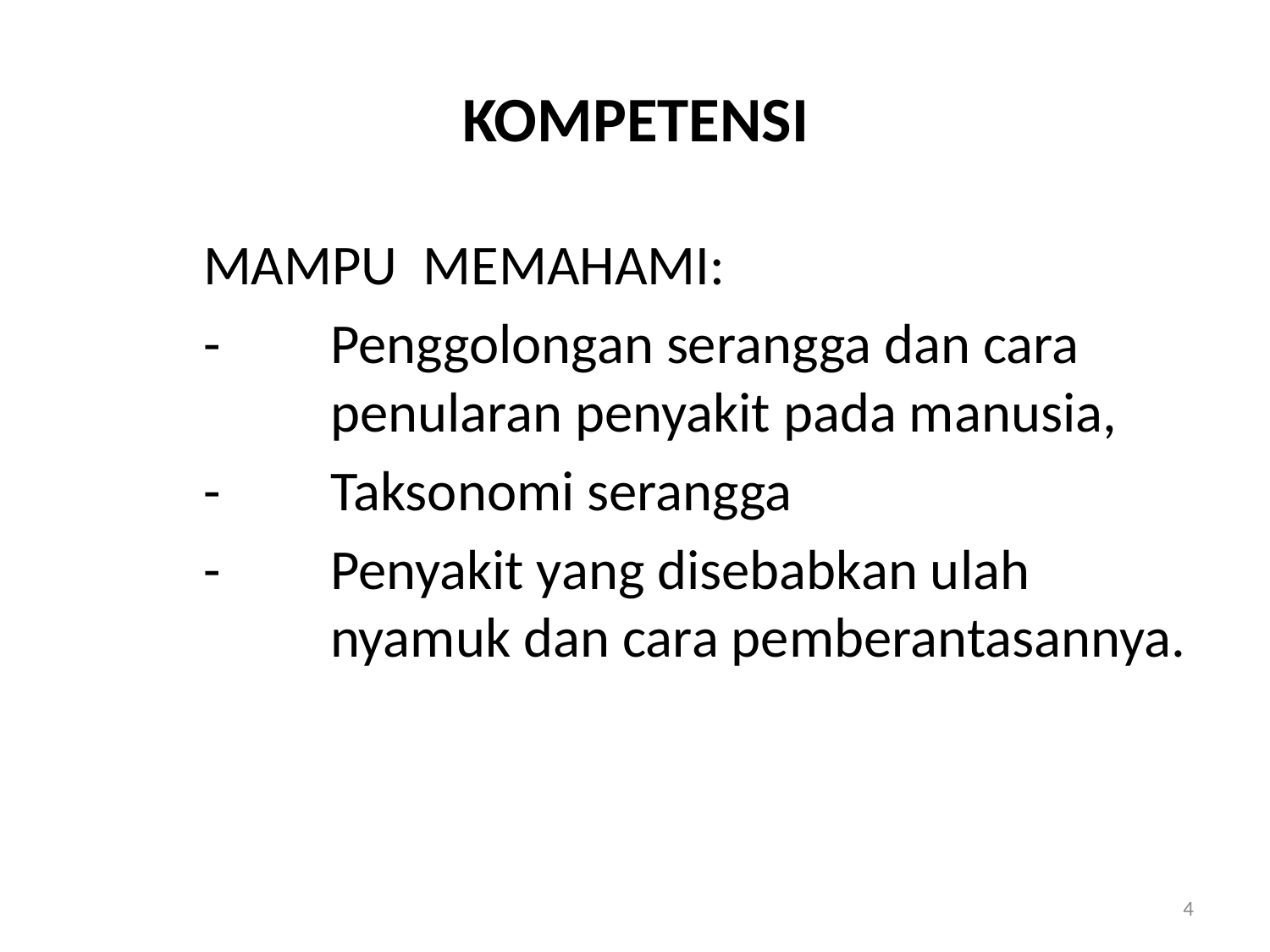

# KOMPETENSI
	MAMPU  MEMAHAMI:
	-	Penggolongan serangga dan cara 		penularan penyakit pada manusia,
	-	Taksonomi serangga
	-	Penyakit yang disebabkan ulah 			nyamuk dan cara pemberantasannya.
4